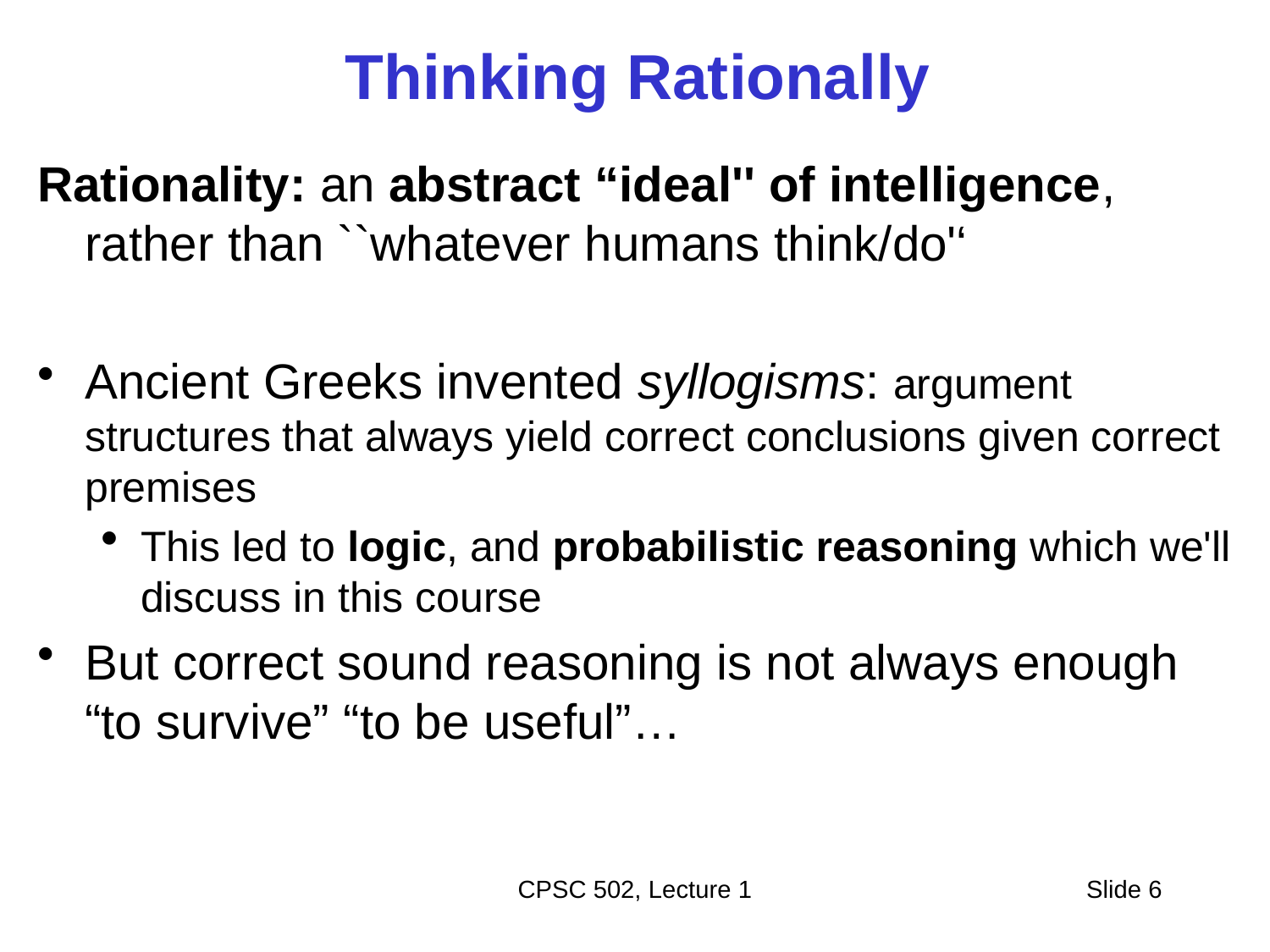

# Thinking Rationally
Rationality: an abstract “ideal'' of intelligence, rather than ``whatever humans think/do'‘

Ancient Greeks invented syllogisms: argument structures that always yield correct conclusions given correct premises
This led to logic, and probabilistic reasoning which we'll discuss in this course
But correct sound reasoning is not always enough “to survive” “to be useful”…
CPSC 502, Lecture 1
Slide 6